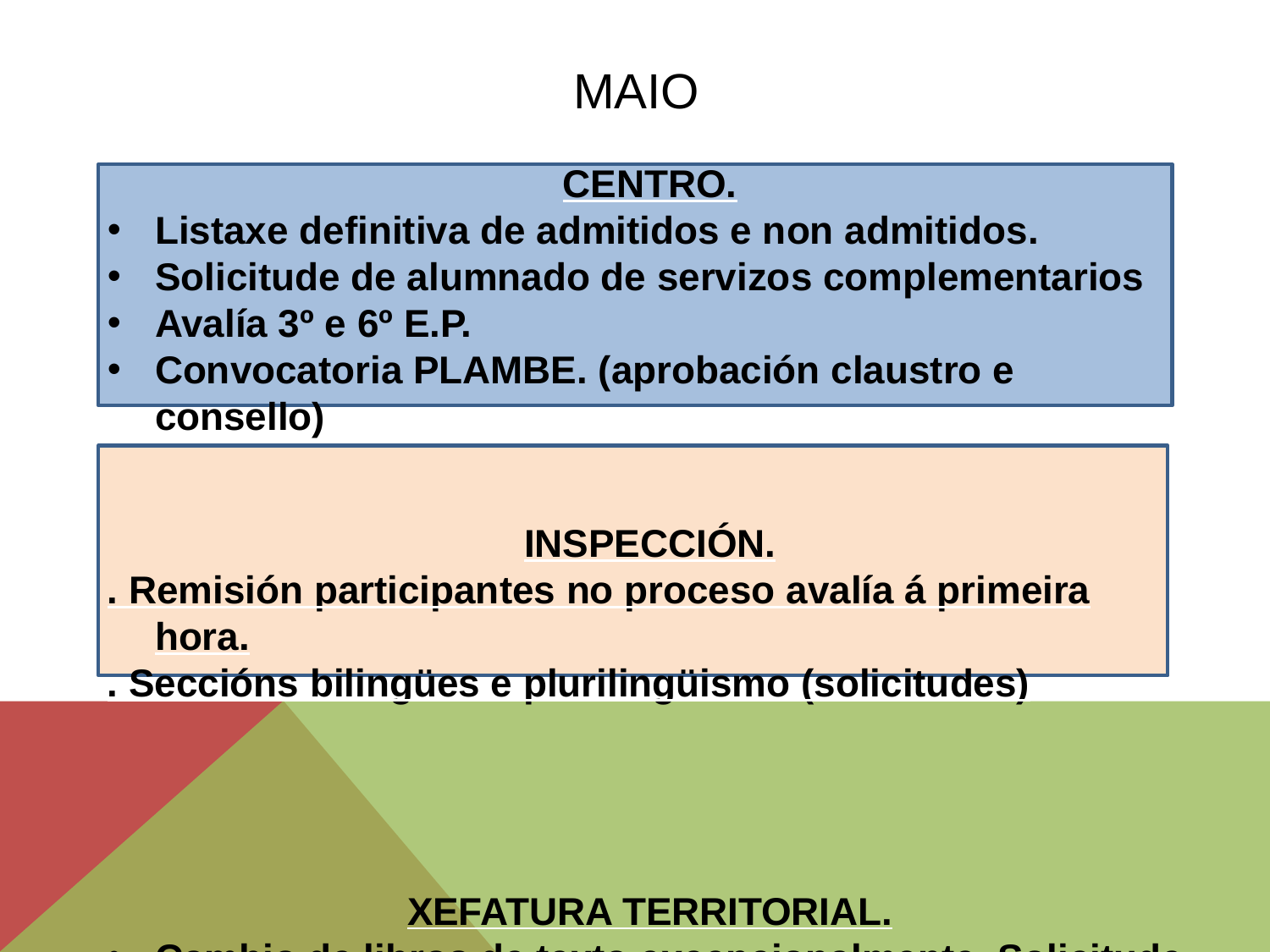

MAIO
CENTRO.
Listaxe definitiva de admitidos e non admitidos.
Solicitude de alumnado de servizos complementarios
Avalía 3º e 6º E.P.
Convocatoria PLAMBE. (aprobación claustro e consello)

INSPECCIÓN.
. Remisión participantes no proceso avalía á primeira hora.
. Seccións bilingües e plurilingüismo (solicitudes)

XEFATURA TERRITORIAL.
Cambio de libros de texto excepcionalmente. Solicitude permiso acordado Claustro e Consello.